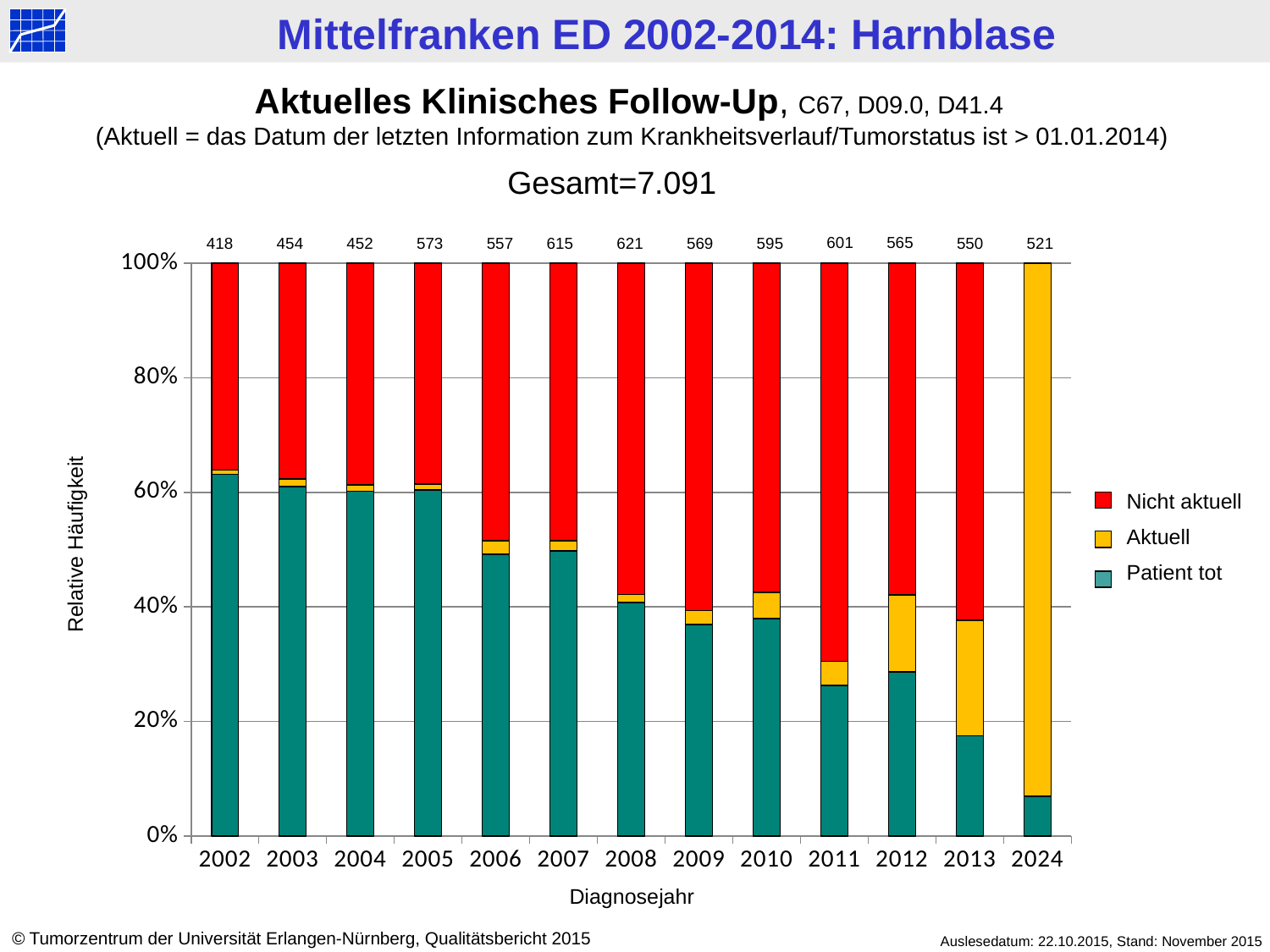

Aktuelles Klinisches Follow-Up, C67, D09.0, D41.4
(Aktuell = das Datum der letzten Information zum Krankheitsverlauf/Tumorstatus ist > 01.01.2014)
Gesamt=7.091
601
565
418
454
452
573
557
615
569
621
595
550
521

### Chart

| Category | tot | > 2014 | < 2014 |
|---|---|---|---|
| 2002 | 264.0 | 3.0 | 151.0 |
| 2003 | 277.0 | 6.0 | 171.0 |
| 2004 | 272.0 | 5.0 | 175.0 |
| 2005 | 346.0 | 6.0 | 221.0 |
| 2006 | 274.0 | 13.0 | 270.0 |
| 2007 | 306.0 | 11.0 | 298.0 |
| 2008 | 253.0 | 9.0 | 359.0 |
| 2009 | 210.0 | 14.0 | 345.0 |
| 2010 | 226.0 | 27.0 | 342.0 |
| 2011 | 158.0 | 25.0 | 418.0 |
| 2012 | 162.0 | 76.0 | 327.0 |
| 2013 | 96.0 | 111.0 | 343.0 |
| 2024 | 36.0 | 485.0 | 0.0 |
Nicht aktuell
Aktuell
Patient tot

Relative Häufigkeit

Diagnosejahr